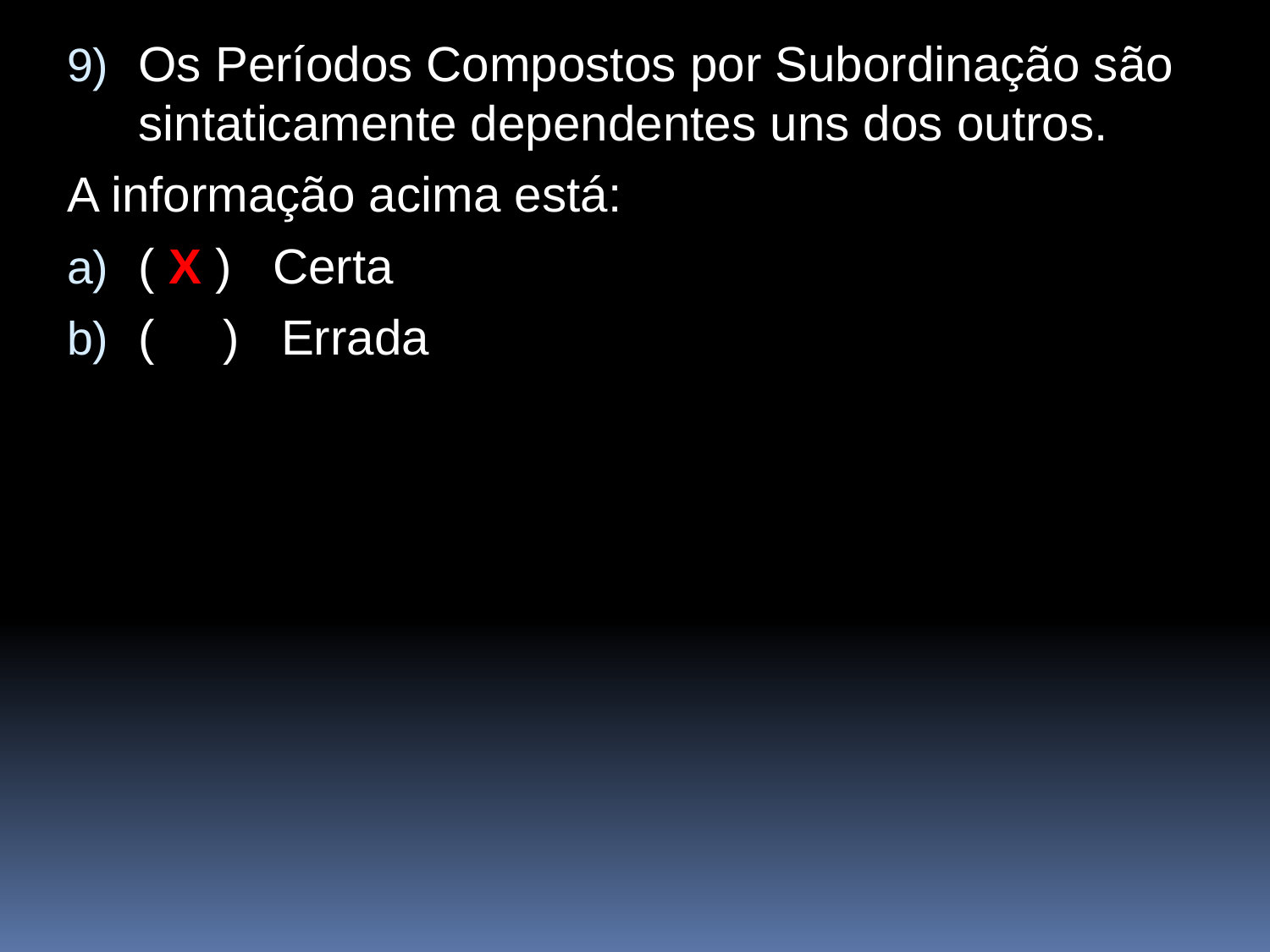

Os Períodos Compostos por Subordinação são sintaticamente dependentes uns dos outros.
A informação acima está:
( X )   Certa
(     )   Errada